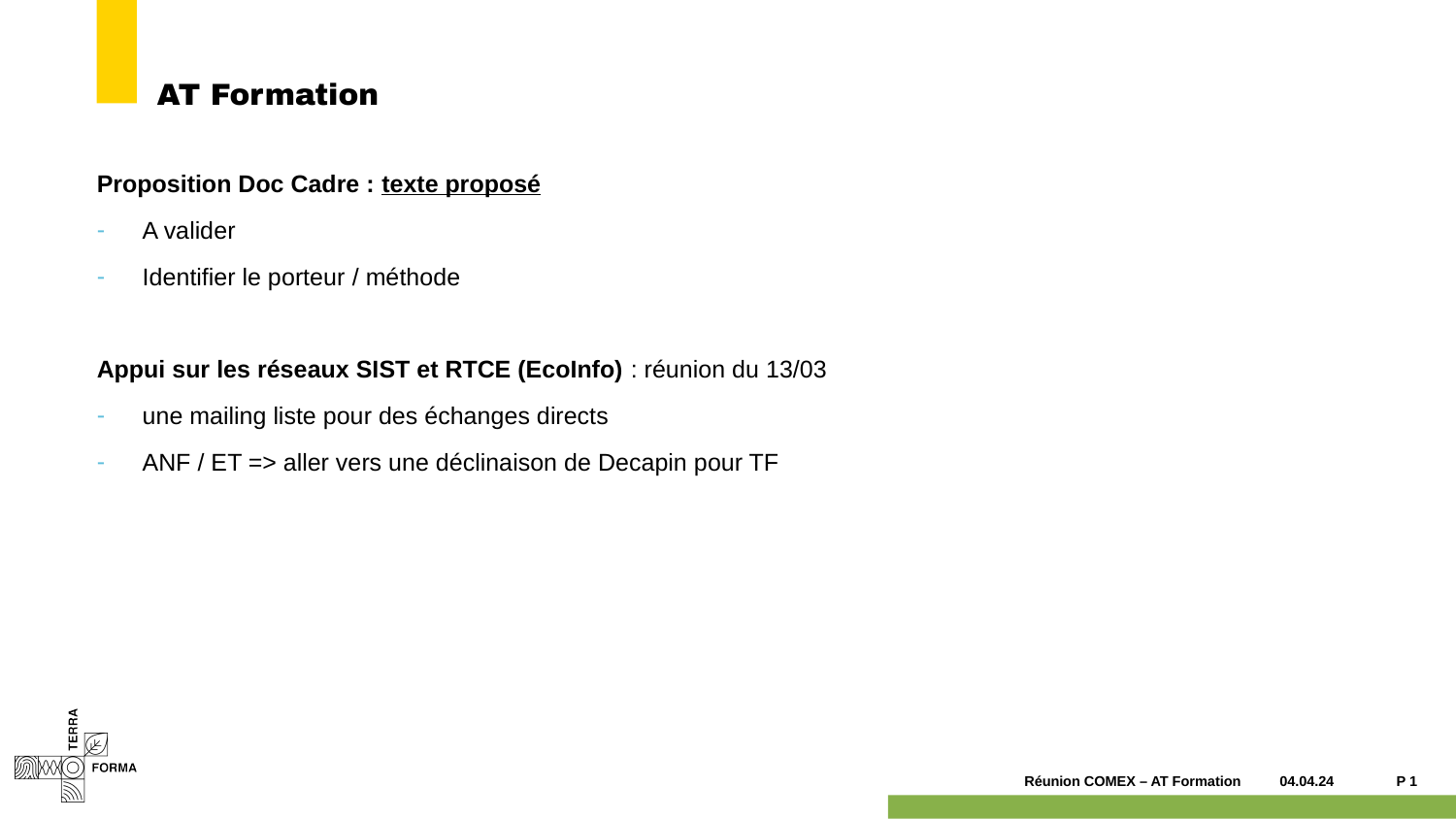

# AT Formation
Proposition Doc Cadre : texte proposé
A valider
Identifier le porteur / méthode

Appui sur les réseaux SIST et RTCE (EcoInfo) : réunion du 13/03
une mailing liste pour des échanges directs
ANF / ET => aller vers une déclinaison de Decapin pour TF

04.04.24
P 1